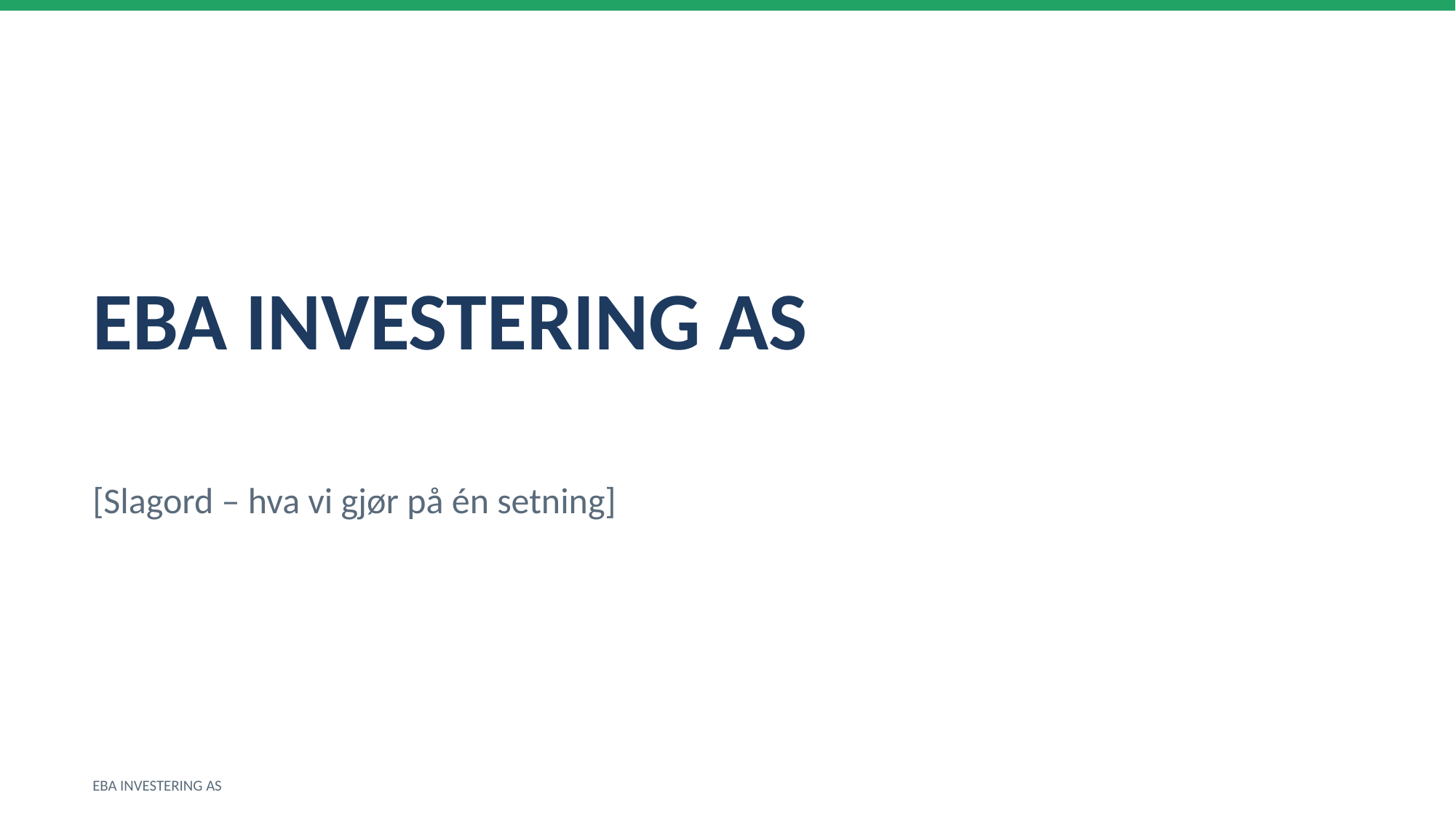

EBA INVESTERING AS
[Slagord – hva vi gjør på én setning]
EBA INVESTERING AS